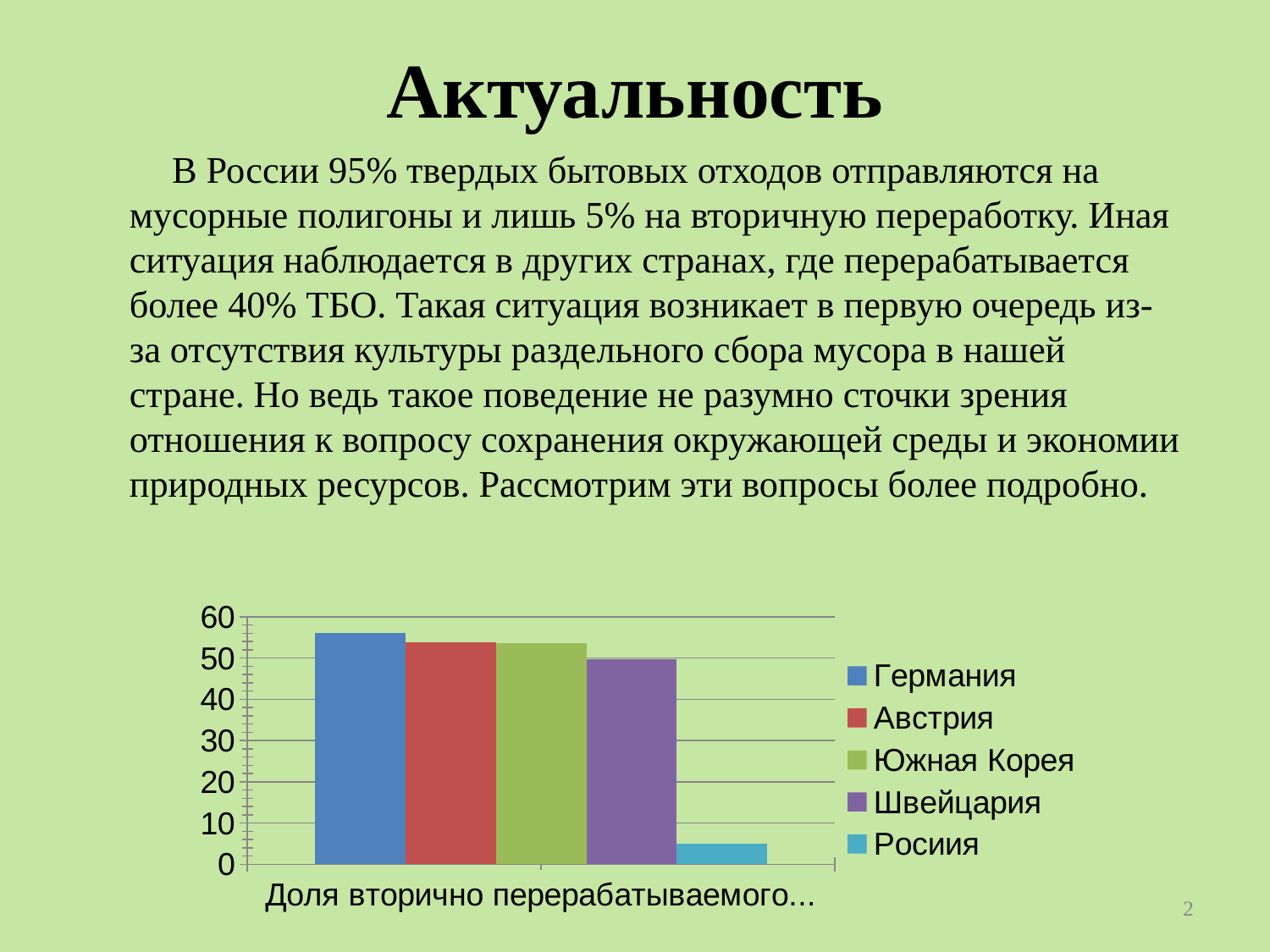

# Актуальность
В России 95% твердых бытовых отходов отправляются на мусорные полигоны и лишь 5% на вторичную переработку. Иная ситуация наблюдается в других странах, где перерабатывается более 40% ТБО. Такая ситуация возникает в первую очередь из-за отсутствия культуры раздельного сбора мусора в нашей стране. Но ведь такое поведение не разумно сточки зрения отношения к вопросу сохранения окружающей среды и экономии природных ресурсов. Рассмотрим эти вопросы более подробно.

### Chart

| Category | Германия | Австрия | Южная Корея | Швейцария | Росиия |
|---|---|---|---|---|---|
| Доля вторично перерабатываемого мусора | 56.1 | 53.8 | 53.7 | 49.7 | 5.0 |
2